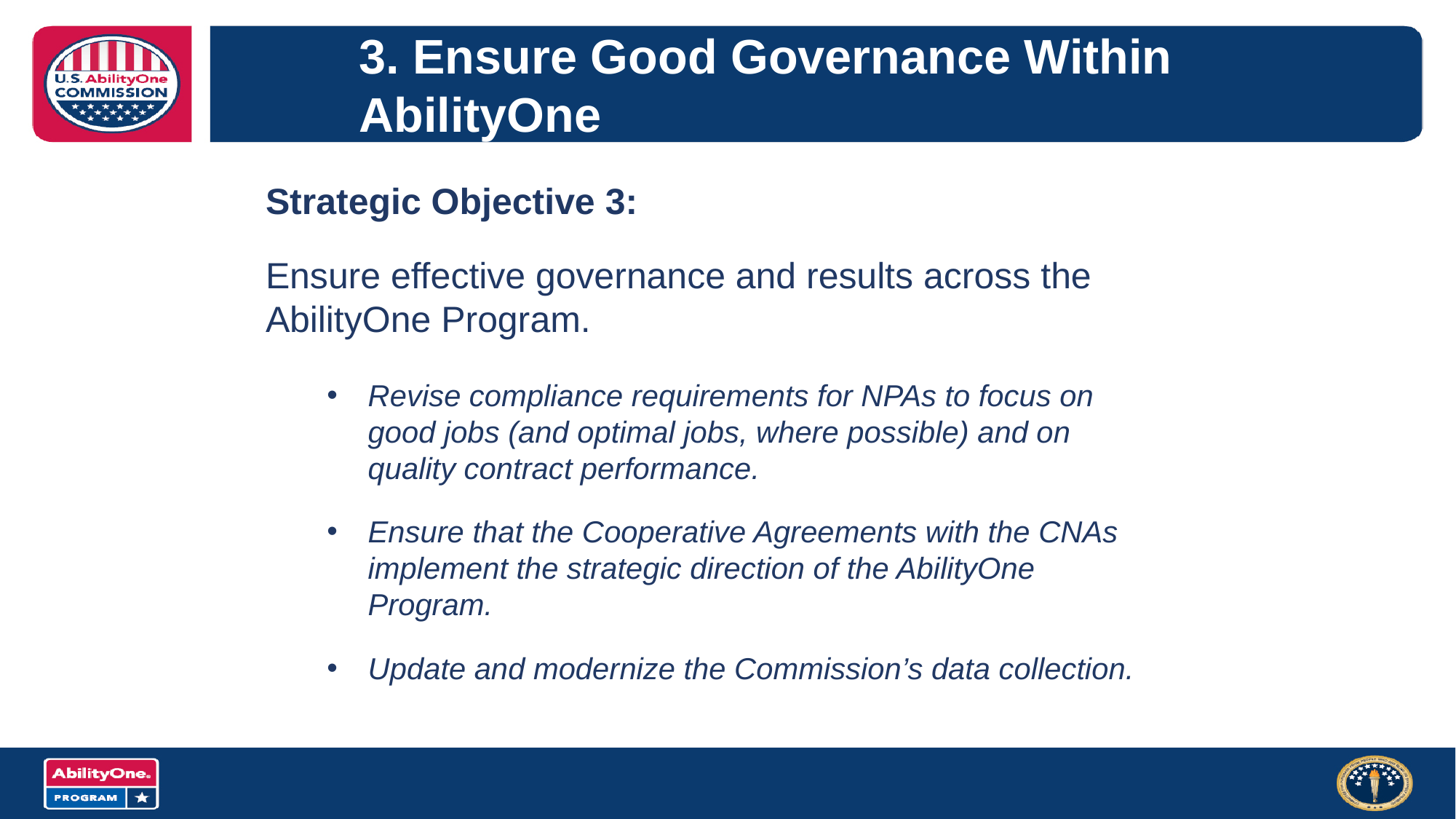

# 3. Ensure Good Governance Within AbilityOne
Strategic Objective 3:
Ensure effective governance and results across the AbilityOne Program.
Revise compliance requirements for NPAs to focus on good jobs (and optimal jobs, where possible) and on quality contract performance.
Ensure that the Cooperative Agreements with the CNAs implement the strategic direction of the AbilityOne Program.
Update and modernize the Commission’s data collection.